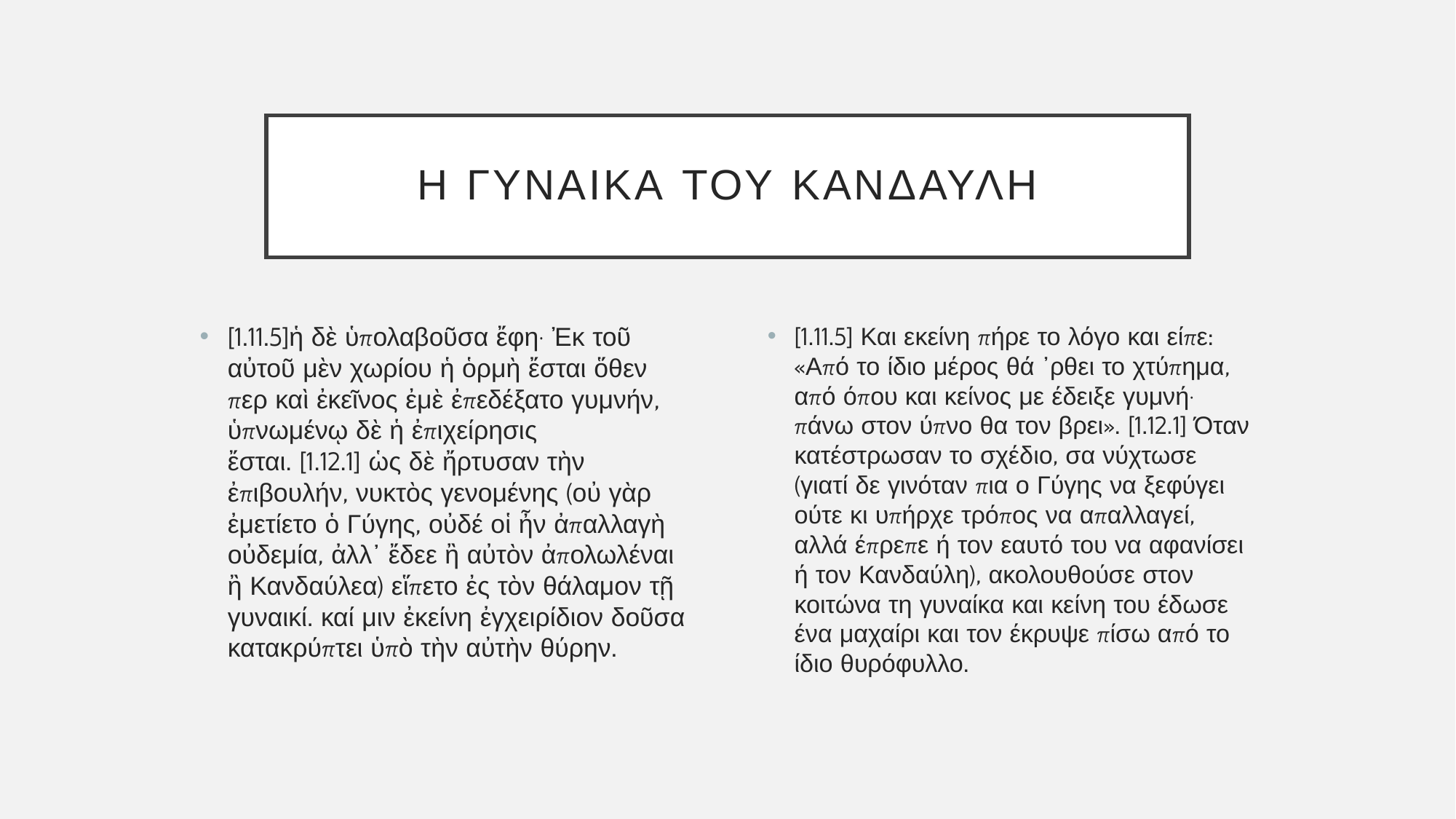

# Η γυναικα του κανδαυλη
[1.11.5]ἡ δὲ ὑπολαβοῦσα ἔφη· Ἐκ τοῦ αὐτοῦ μὲν χωρίου ἡ ὁρμὴ ἔσται ὅθεν περ καὶ ἐκεῖνος ἐμὲ ἐπεδέξατο γυμνήν, ὑπνωμένῳ δὲ ἡ ἐπιχείρησις ἔσται. [1.12.1] ὡς δὲ ἤρτυσαν τὴν ἐπιβουλήν, νυκτὸς γενομένης (οὐ γὰρ ἐμετίετο ὁ Γύγης, οὐδέ οἱ ἦν ἀπαλλαγὴ οὐδεμία, ἀλλ᾽ ἔδεε ἢ αὐτὸν ἀπολωλέναι ἢ Κανδαύλεα) εἵπετο ἐς τὸν θάλαμον τῇ γυναικί. καί μιν ἐκείνη ἐγχειρίδιον δοῦσα κατακρύπτει ὑπὸ τὴν αὐτὴν θύρην.
[1.11.5] Και εκείνη πήρε το λόγο και είπε: «Από το ίδιο μέρος θά ᾽ρθει το χτύπημα, από όπου και κείνος με έδειξε γυμνή· πάνω στον ύπνο θα τον βρει». [1.12.1] Όταν κατέστρωσαν το σχέδιο, σα νύχτωσε (γιατί δε γινόταν πια ο Γύγης να ξεφύγει ούτε κι υπήρχε τρόπος να απαλλαγεί, αλλά έπρεπε ή τον εαυτό του να αφανίσει ή τον Κανδαύλη), ακολουθούσε στον κοιτώνα τη γυναίκα και κείνη του έδωσε ένα μαχαίρι και τον έκρυψε πίσω από το ίδιο θυρόφυλλο.